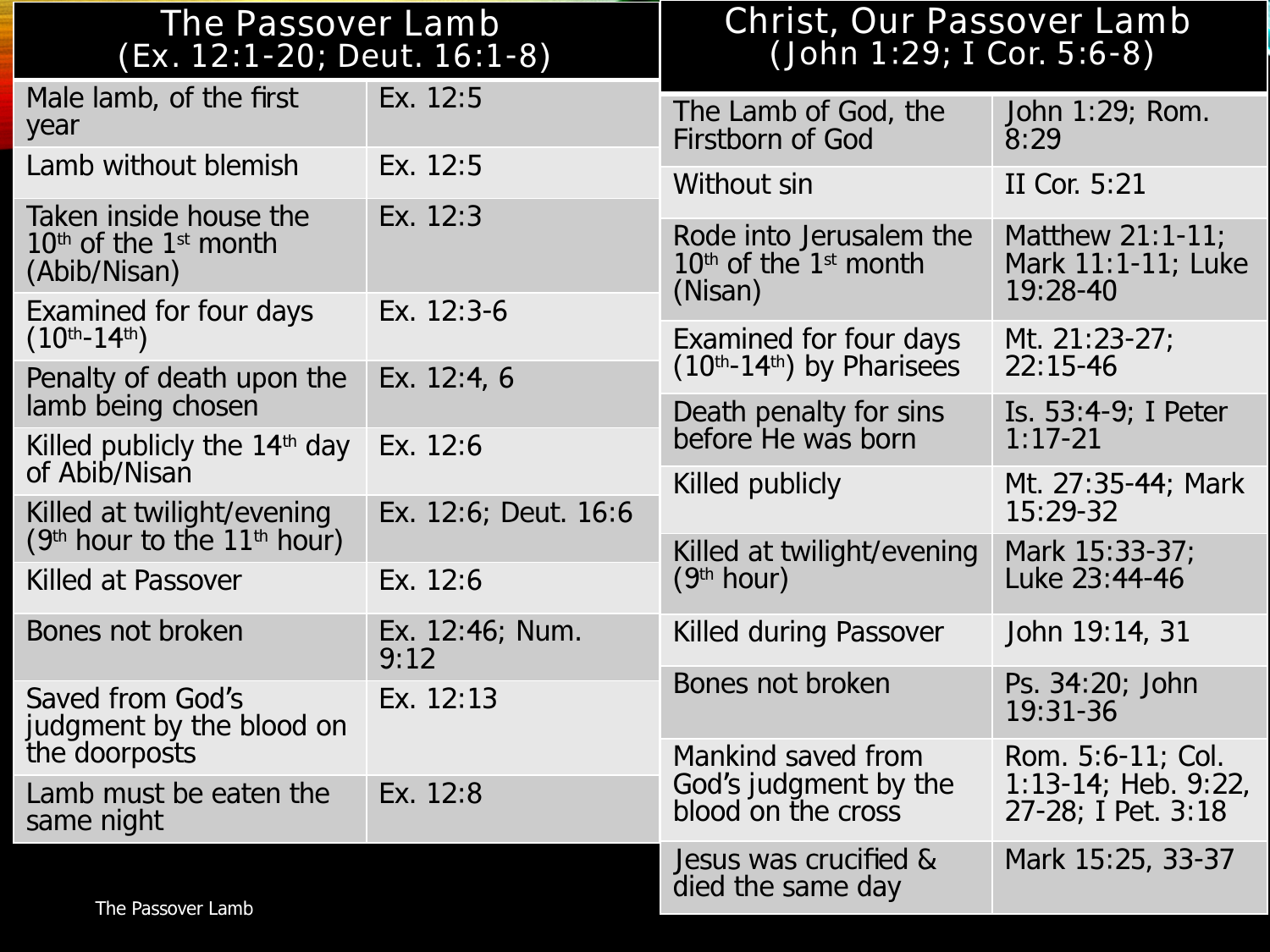

| Christ, Our Passover Lamb (John 1:29; I Cor. 5:6-8) |  |
| --- | --- |
| The Lamb of God, the Firstborn of God | John 1:29; Rom. 8:29 |
| Without sin | II Cor. 5:21 |
| Rode into Jerusalem the 10th of the 1st month (Nisan) | Matthew 21:1-11; Mark 11:1-11; Luke 19:28-40 |
| Examined for four days (10th-14th) by Pharisees | Mt. 21:23-27; 22:15-46 |
| Death penalty for sins before He was born | Is. 53:4-9; I Peter 1:17-21 |
| Killed publicly | Mt. 27:35-44; Mark 15:29-32 |
| Killed at twilight/evening (9th hour) | Mark 15:33-37; Luke 23:44-46 |
| Killed during Passover | John 19:14, 31 |
| Bones not broken | Ps. 34:20; John 19:31-36 |
| Mankind saved from God’s judgment by the blood on the cross | Rom. 5:6-11; Col. 1:13-14; Heb. 9:22, 27-28; I Pet. 3:18 |
| Jesus was crucified & died the same day | Mark 15:25, 33-37 |
| The Passover Lamb (Ex. 12:1-20; Deut. 16:1-8) |  |
| --- | --- |
| Male lamb, of the first year | Ex. 12:5 |
| Lamb without blemish | Ex. 12:5 |
| Taken inside house the 10th of the 1st month (Abib/Nisan) | Ex. 12:3 |
| Examined for four days (10th-14th) | Ex. 12:3-6 |
| Penalty of death upon the lamb being chosen | Ex. 12:4, 6 |
| Killed publicly the 14th day of Abib/Nisan | Ex. 12:6 |
| Killed at twilight/evening (9th hour to the 11th hour) | Ex. 12:6; Deut. 16:6 |
| Killed at Passover | Ex. 12:6 |
| Bones not broken | Ex. 12:46; Num. 9:12 |
| Saved from God’s judgment by the blood on the doorposts | Ex. 12:13 |
| Lamb must be eaten the same night | Ex. 12:8 |
The Passover Lamb